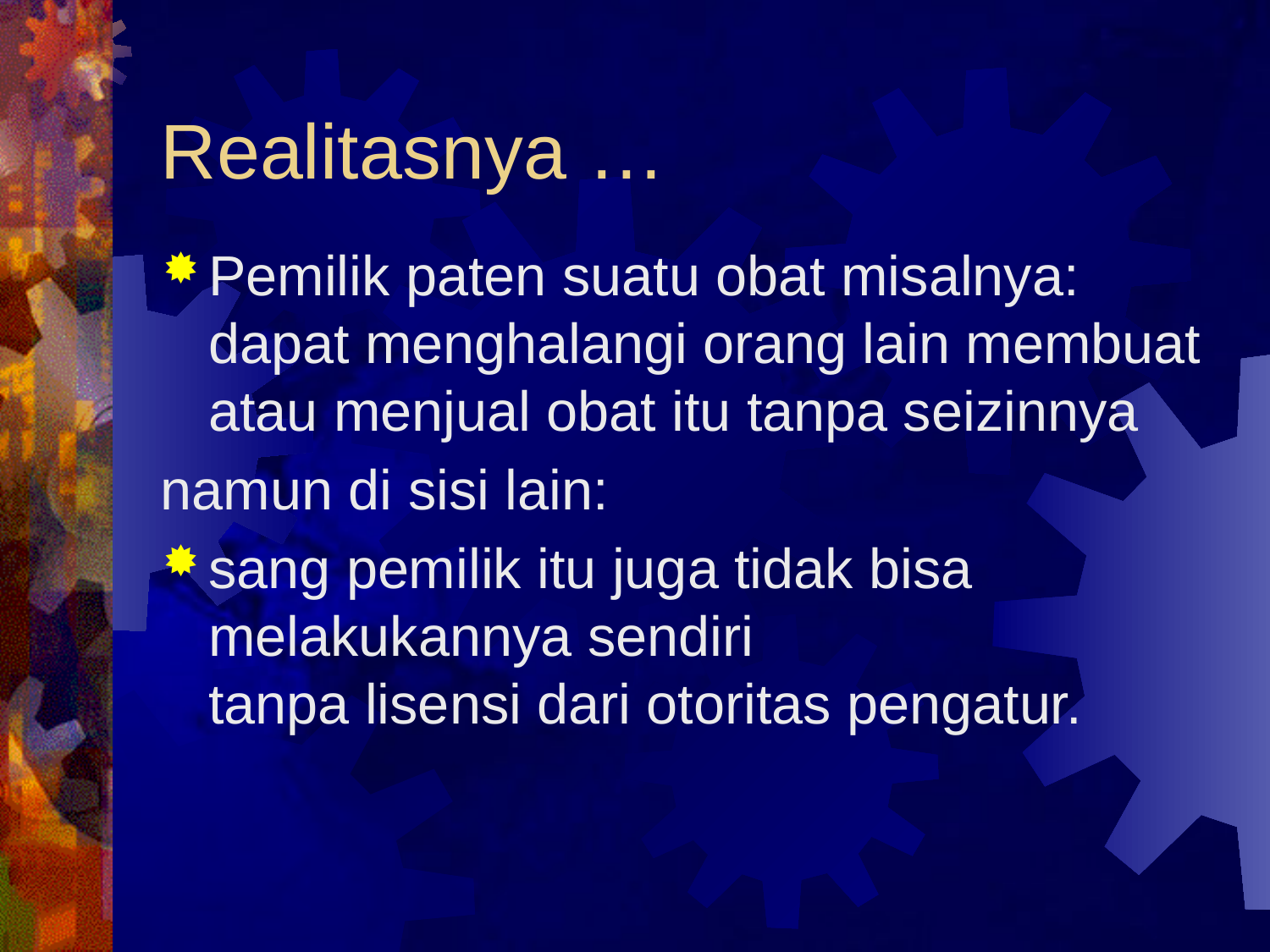

# Realitasnya …
Pemilik paten suatu obat misalnya: dapat menghalangi orang lain membuat atau menjual obat itu tanpa seizinnya
namun di sisi lain:
sang pemilik itu juga tidak bisa melakukannya sendiri
tanpa lisensi dari otoritas pengatur.